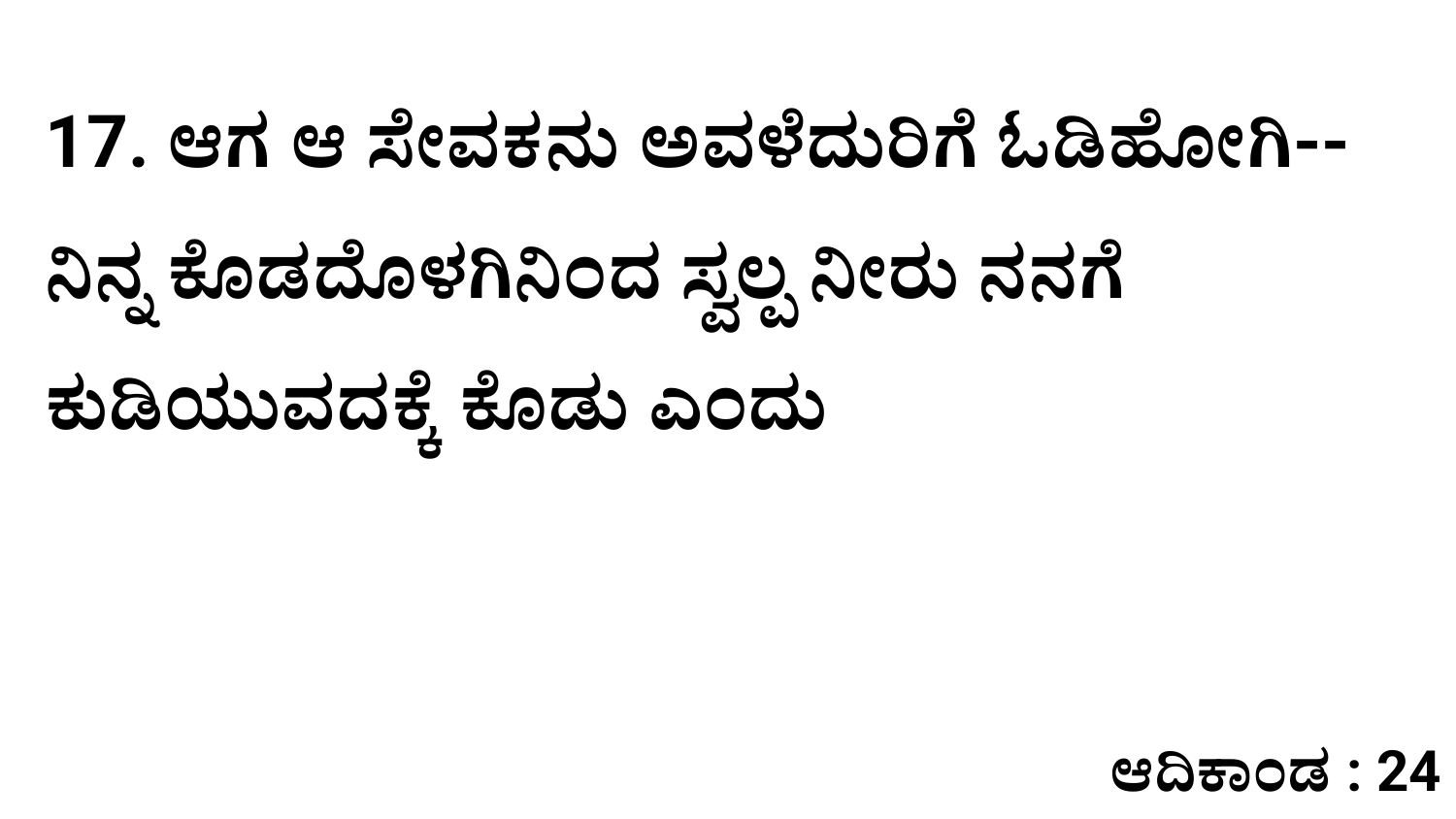

17. ಆಗ ಆ ಸೇವಕನು ಅವಳೆದುರಿಗೆ ಓಡಿಹೋಗಿ--ನಿನ್ನ ಕೊಡದೊಳಗಿನಿಂದ ಸ್ವಲ್ಪ ನೀರು ನನಗೆ ಕುಡಿಯುವದಕ್ಕೆ ಕೊಡು ಎಂದು
ಆದಿಕಾಂಡ : 24